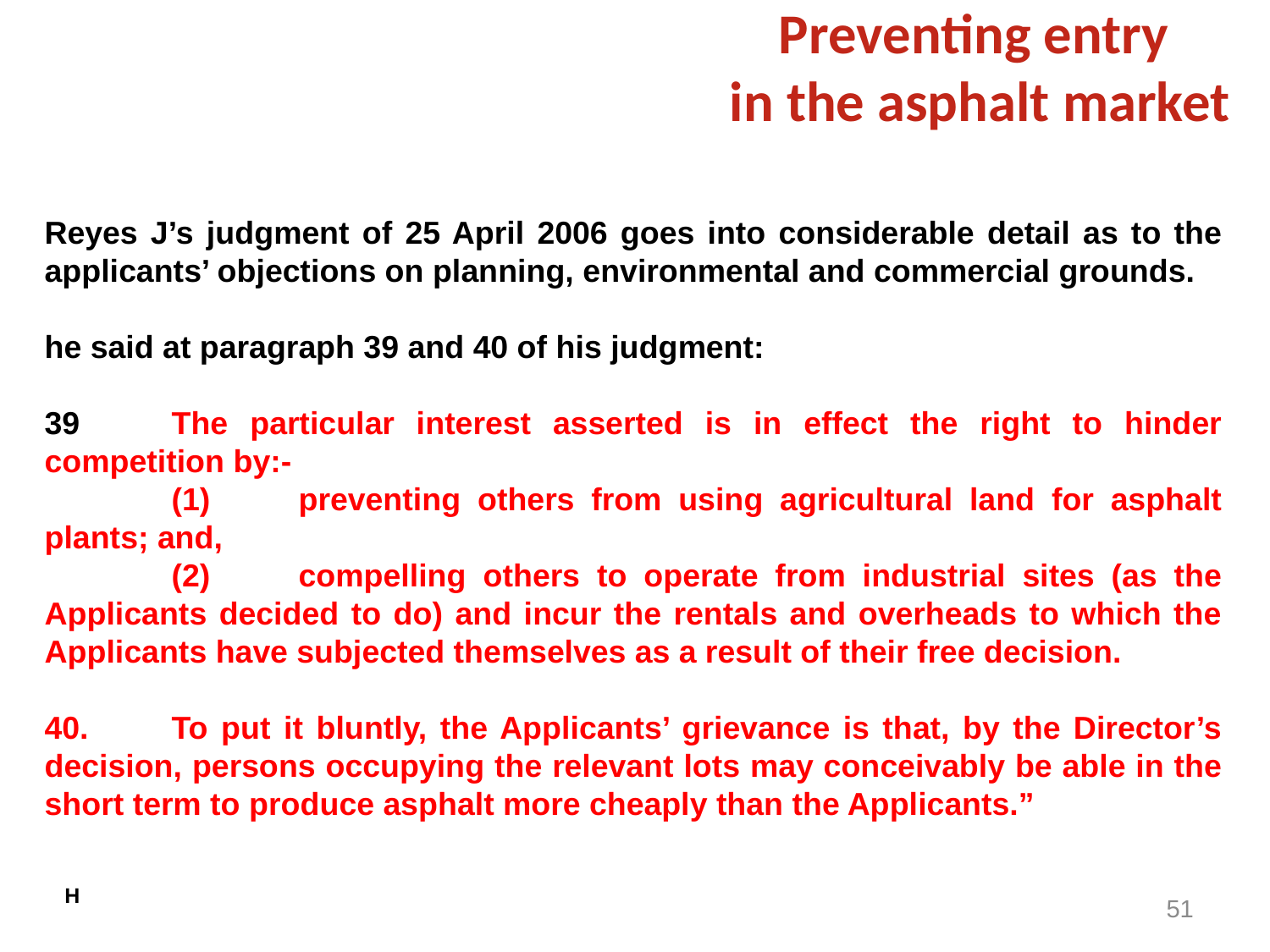

# Preventing entry in the asphalt market
Reyes J’s judgment of 25 April 2006 goes into considerable detail as to the applicants’ objections on planning, environmental and commercial grounds.

he said at paragraph 39 and 40 of his judgment:

39	The particular interest asserted is in effect the right to hinder competition by:-
	(1)	preventing others from using agricultural land for asphalt plants; and,
	(2)	compelling others to operate from industrial sites (as the Applicants decided to do) and incur the rentals and overheads to which the Applicants have subjected themselves as a result of their free decision.

40.	To put it bluntly, the Applicants’ grievance is that, by the Director’s decision, persons occupying the relevant lots may conceivably be able in the short term to produce asphalt more cheaply than the Applicants.”

H

51